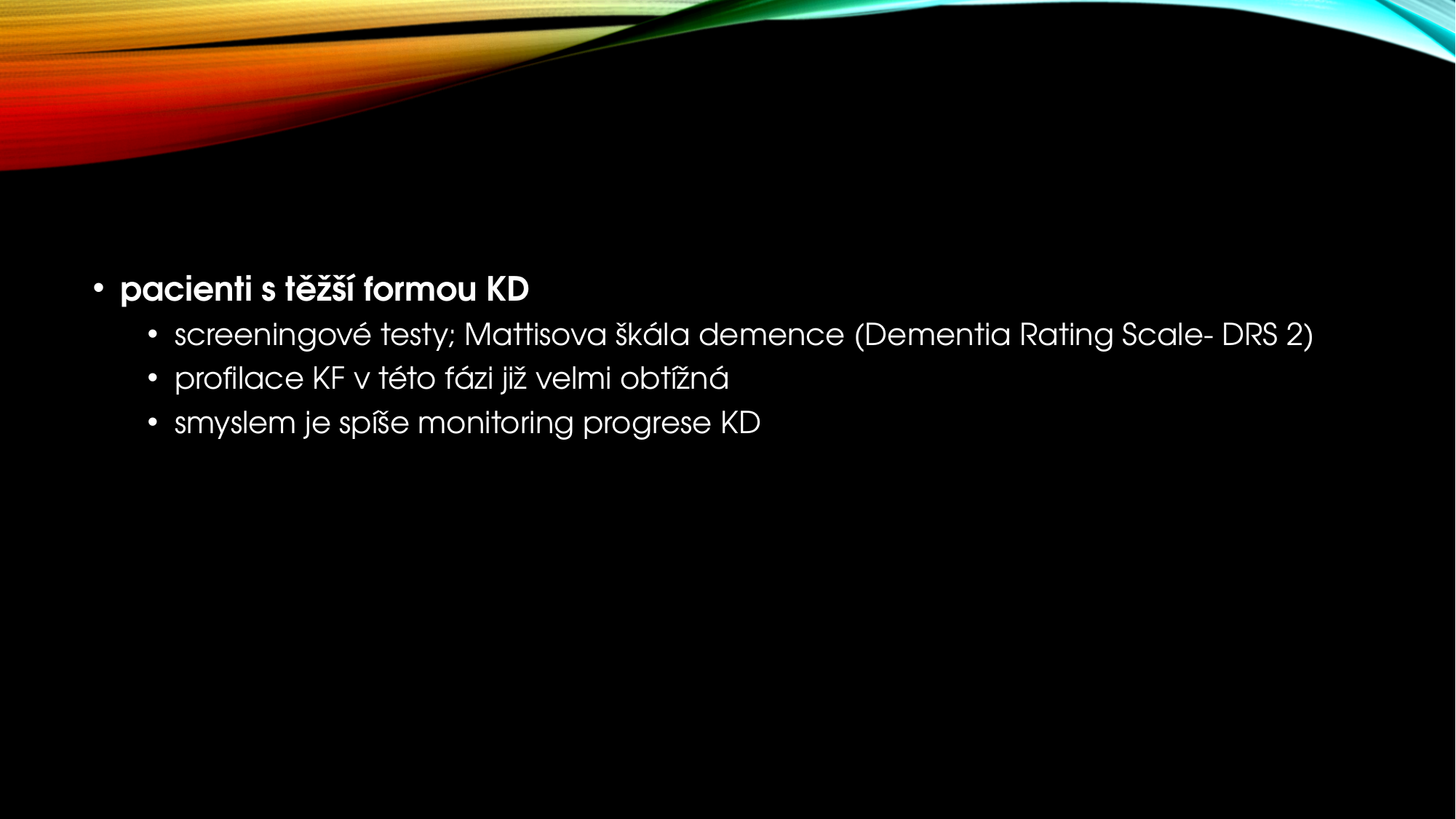

#
pacienti s těžší formou KD
screeningové testy; Mattisova škála demence (Dementia Rating Scale- DRS 2)
profilace KF v této fázi již velmi obtížná
smyslem je spíše monitoring progrese KD